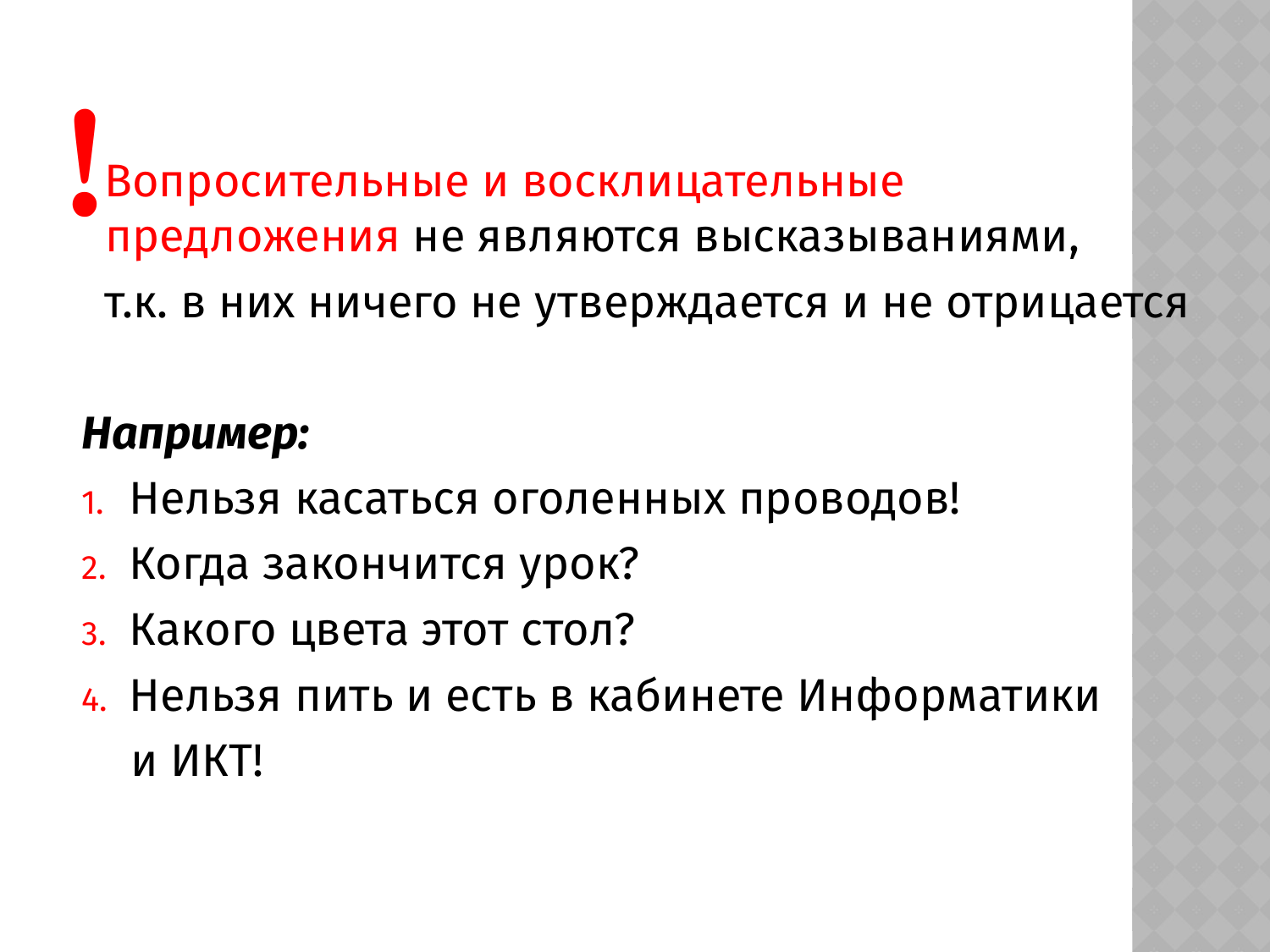

!

Вопросительные и восклицательные предложения не являются высказываниями,
т.к. в них ничего не утверждается и не отрицается

Например:
Нельзя касаться оголенных проводов!
Когда закончится урок?
Какого цвета этот стол?
Нельзя пить и есть в кабинете Информатики
    и ИКТ!